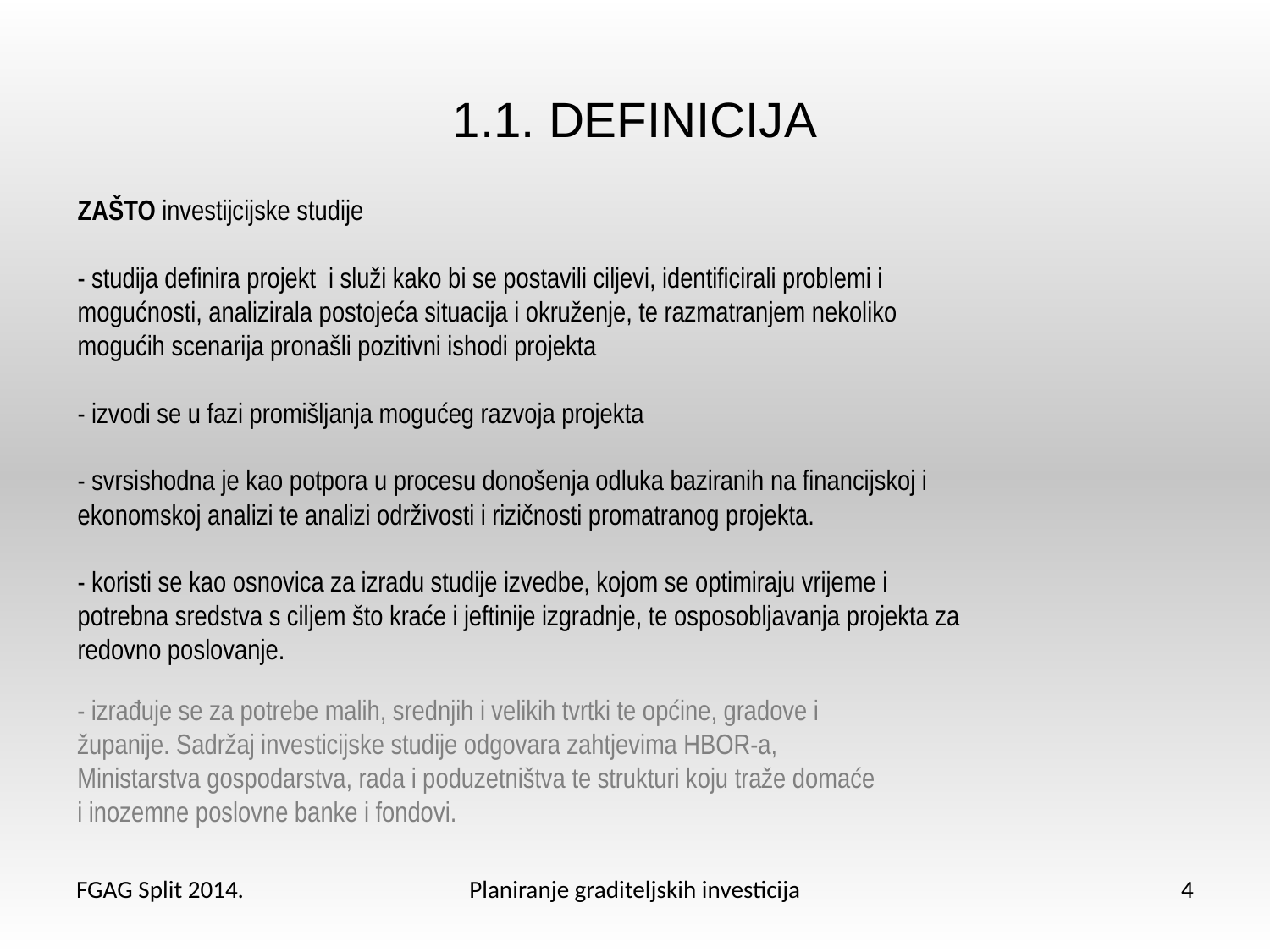

# 1.1. DEFINICIJA
ZAŠTO investijcijske studije

- studija definira projekt  i služi kako bi se postavili ciljevi, identificirali problemi i mogućnosti, analizirala postojeća situacija i okruženje, te razmatranjem nekoliko mogućih scenarija pronašli pozitivni ishodi projekta

- izvodi se u fazi promišljanja mogućeg razvoja projekta

- svrsishodna je kao potpora u procesu donošenja odluka baziranih na financijskoj i ekonomskoj analizi te analizi održivosti i rizičnosti promatranog projekta.

- koristi se kao osnovica za izradu studije izvedbe, kojom se optimiraju vrijeme i potrebna sredstva s ciljem što kraće i jeftinije izgradnje, te osposobljavanja projekta za redovno poslovanje.

- izrađuje se za potrebe malih, srednjih i velikih tvrtki te općine, gradove i županije. Sadržaj investicijske studije odgovara zahtjevima HBOR-a, Ministarstva gospodarstva, rada i poduzetništva te strukturi koju traže domaće i inozemne poslovne banke i fondovi.
FGAG Split 2014.
Planiranje graditeljskih investicija
4